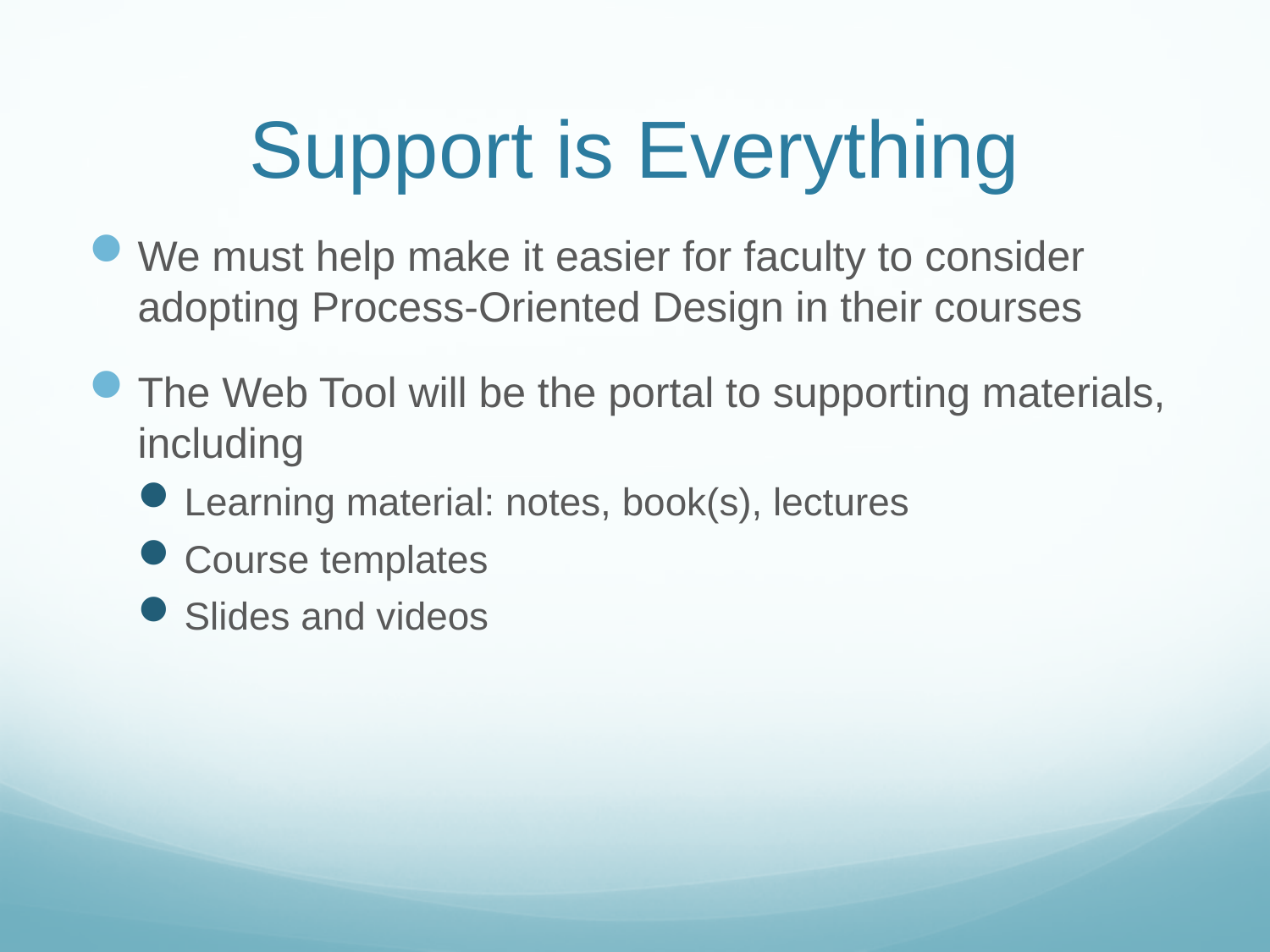

# Support is Everything
We must help make it easier for faculty to consider adopting Process-Oriented Design in their courses
The Web Tool will be the portal to supporting materials, including
Learning material: notes, book(s), lectures
Course templates
Slides and videos